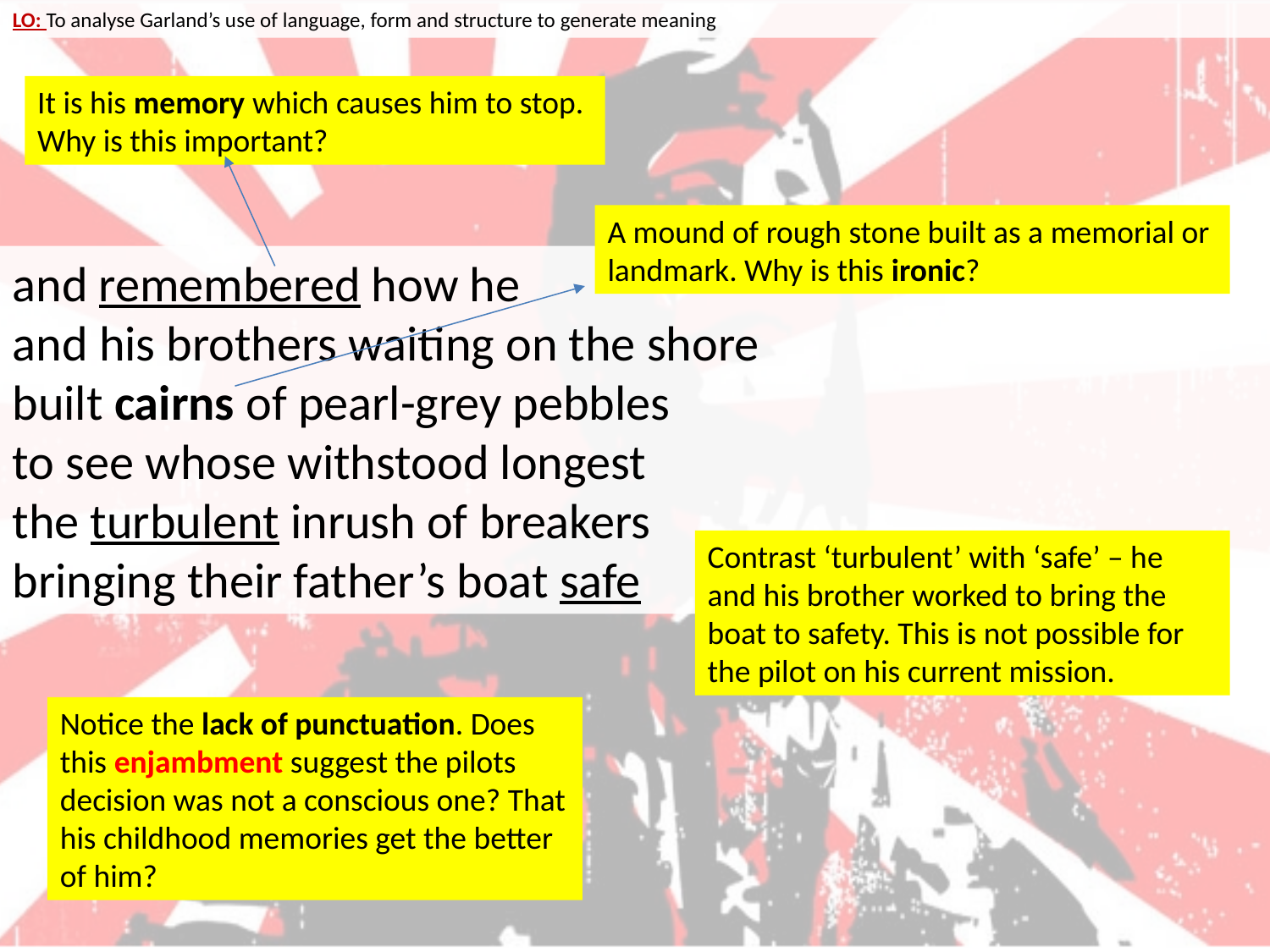

LO: To analyse Garland’s use of language, form and structure to generate meaning
It is his memory which causes him to stop. Why is this important?
A mound of rough stone built as a memorial or landmark. Why is this ironic?
and remembered how he
and his brothers waiting on the shore
built cairns of pearl-grey pebbles
to see whose withstood longest
the turbulent inrush of breakers
bringing their father’s boat safe
Contrast ‘turbulent’ with ‘safe’ – he and his brother worked to bring the boat to safety. This is not possible for the pilot on his current mission.
Notice the lack of punctuation. Does this enjambment suggest the pilots decision was not a conscious one? That his childhood memories get the better of him?